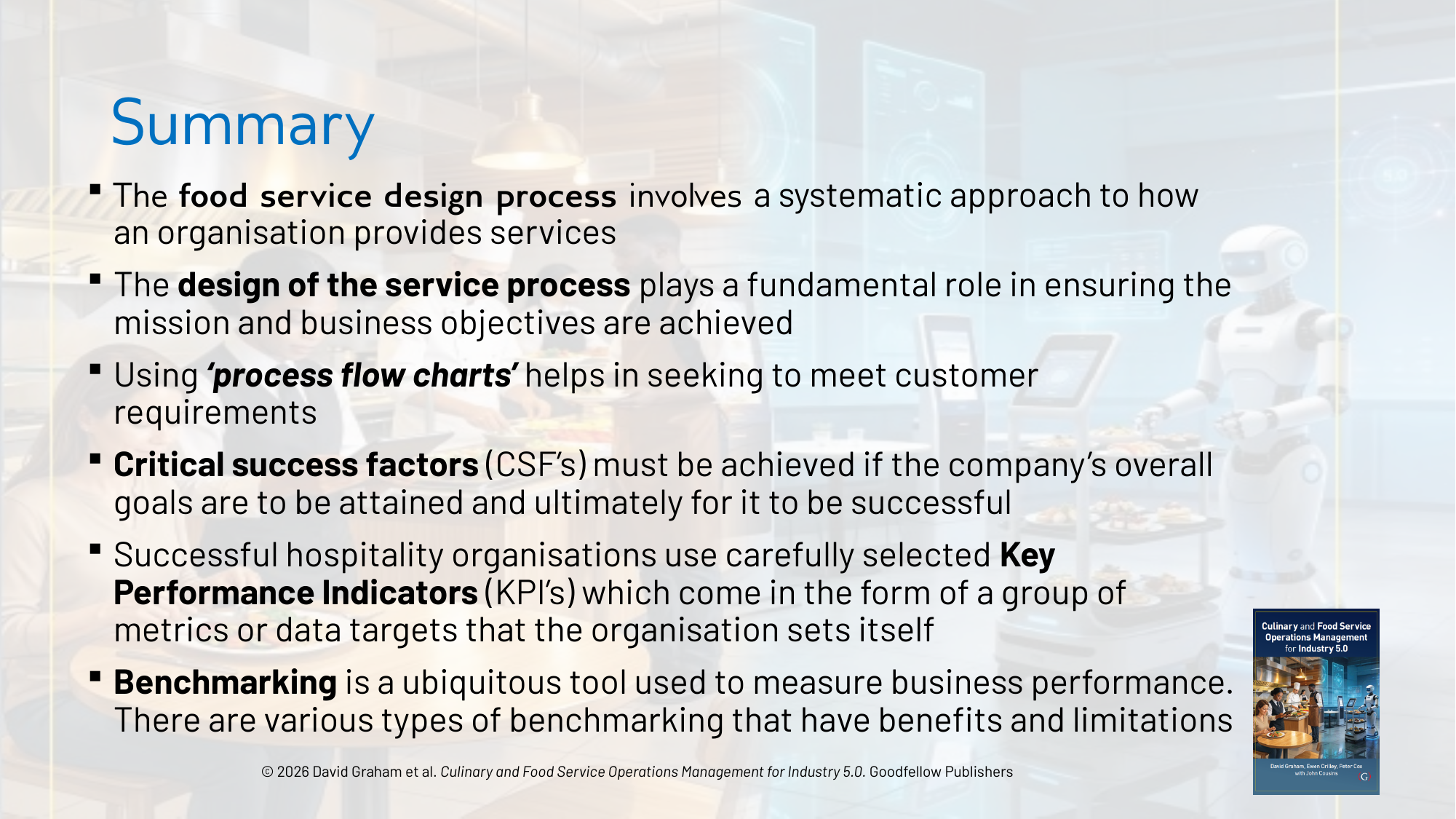

# Summary
The food service design process involves a systematic approach to how an organisation provides services
The design of the service process plays a fundamental role in ensuring the mission and business objectives are achieved
Using ‘process flow charts’ helps in seeking to meet customer requirements
Critical success factors (CSF’s) must be achieved if the company’s overall goals are to be attained and ultimately for it to be successful
Successful hospitality organisations use carefully selected Key Performance Indicators (KPI’s) which come in the form of a group of metrics or data targets that the organisation sets itself
Benchmarking is a ubiquitous tool used to measure business performance. There are various types of benchmarking that have benefits and limitations
© 2026 David Graham et al. Culinary and Food Service Operations Management for Industry 5.0. Goodfellow Publishers